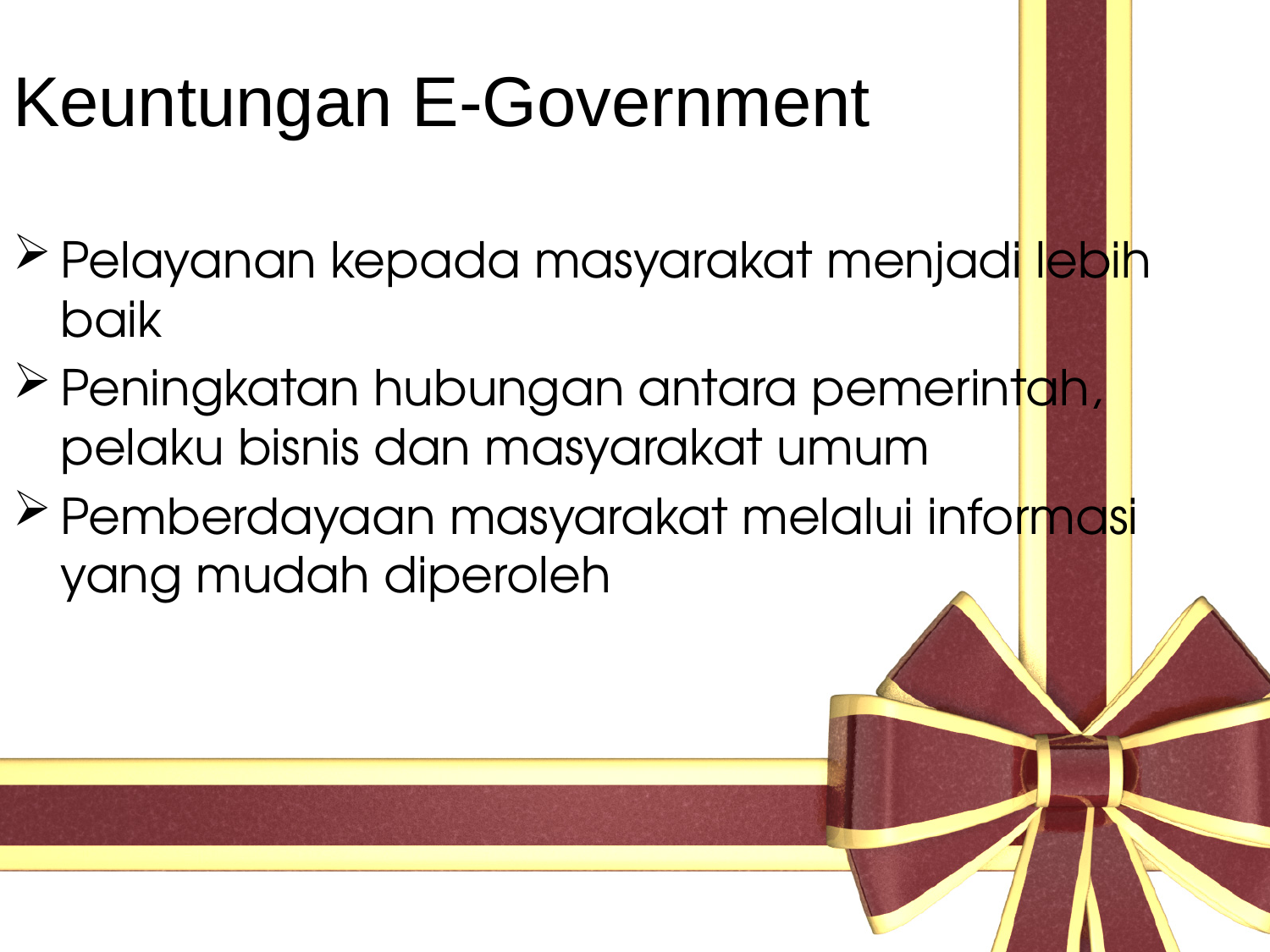

# Keuntungan E-Government
Pelayanan kepada masyarakat menjadi lebih baik
Peningkatan hubungan antara pemerintah, pelaku bisnis dan masyarakat umum
Pemberdayaan masyarakat melalui informasi yang mudah diperoleh